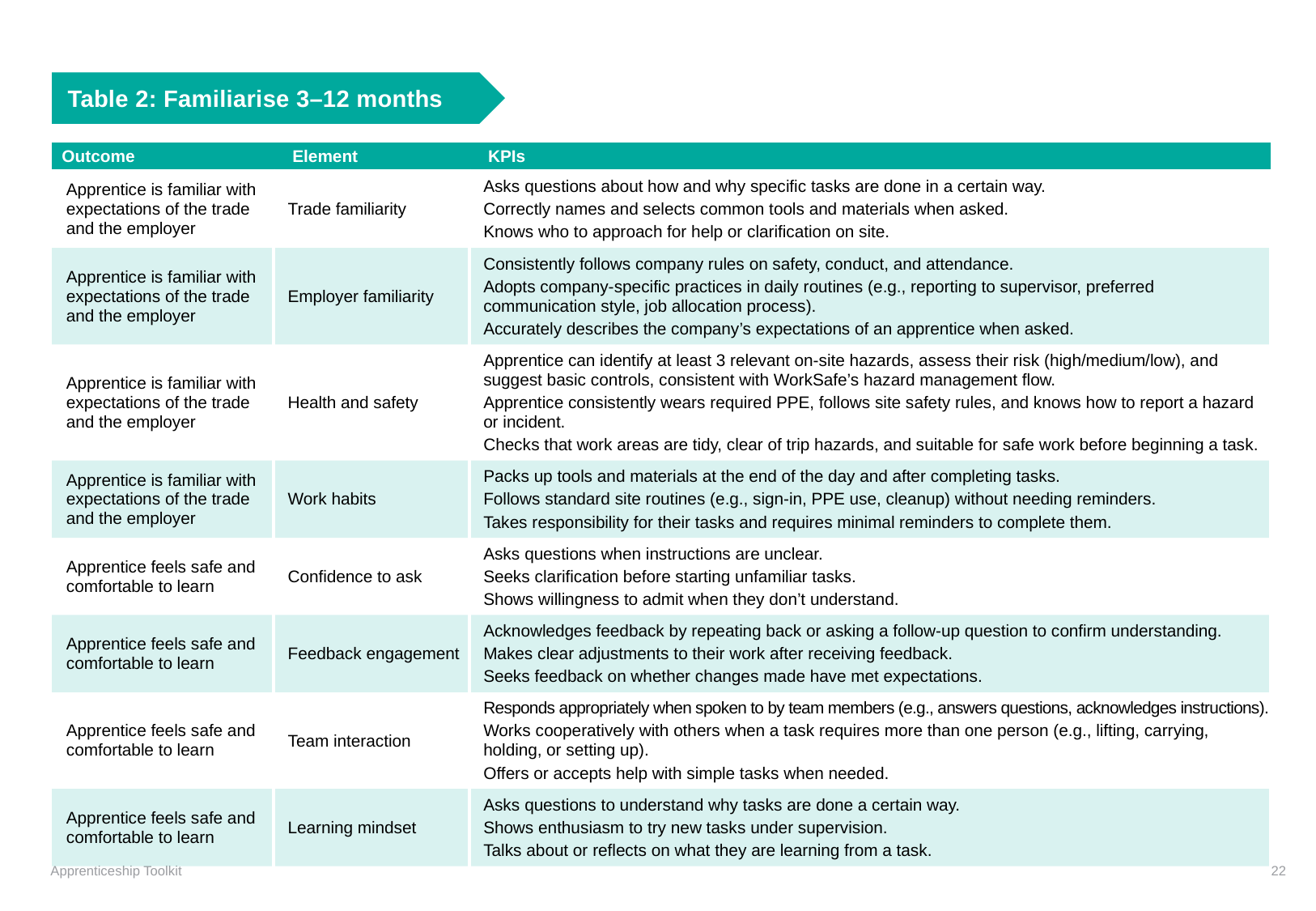

Table 2: Familiarise 3–12 months
| Outcome | Element | KPIs |
| --- | --- | --- |
| Apprentice is familiar with expectations of the trade and the employer | Trade familiarity | Asks questions about how and why specific tasks are done in a certain way. Correctly names and selects common tools and materials when asked. Knows who to approach for help or clarification on site. |
| Apprentice is familiar with expectations of the trade and the employer | Employer familiarity | Consistently follows company rules on safety, conduct, and attendance. Adopts company-specific practices in daily routines (e.g., reporting to supervisor, preferred communication style, job allocation process). Accurately describes the company’s expectations of an apprentice when asked. |
| Apprentice is familiar with expectations of the trade and the employer | Health and safety | Apprentice can identify at least 3 relevant on-site hazards, assess their risk (high/medium/low), and suggest basic controls, consistent with WorkSafe’s hazard management flow. Apprentice consistently wears required PPE, follows site safety rules, and knows how to report a hazard or incident. Checks that work areas are tidy, clear of trip hazards, and suitable for safe work before beginning a task. |
| Apprentice is familiar with expectations of the trade and the employer | Work habits | Packs up tools and materials at the end of the day and after completing tasks. Follows standard site routines (e.g., sign-in, PPE use, cleanup) without needing reminders. Takes responsibility for their tasks and requires minimal reminders to complete them. |
| Apprentice feels safe and comfortable to learn | Confidence to ask | Asks questions when instructions are unclear. Seeks clarification before starting unfamiliar tasks. Shows willingness to admit when they don’t understand. |
| Apprentice feels safe and comfortable to learn | Feedback engagement | Acknowledges feedback by repeating back or asking a follow-up question to confirm understanding. Makes clear adjustments to their work after receiving feedback. Seeks feedback on whether changes made have met expectations. |
| Apprentice feels safe and comfortable to learn | Team interaction | Responds appropriately when spoken to by team members (e.g., answers questions, acknowledges instructions). Works cooperatively with others when a task requires more than one person (e.g., lifting, carrying, holding, or setting up). Offers or accepts help with simple tasks when needed. |
| Apprentice feels safe and comfortable to learn | Learning mindset | Asks questions to understand why tasks are done a certain way. Shows enthusiasm to try new tasks under supervision. Talks about or reflects on what they are learning from a task. |
Apprenticeship Toolkit
22